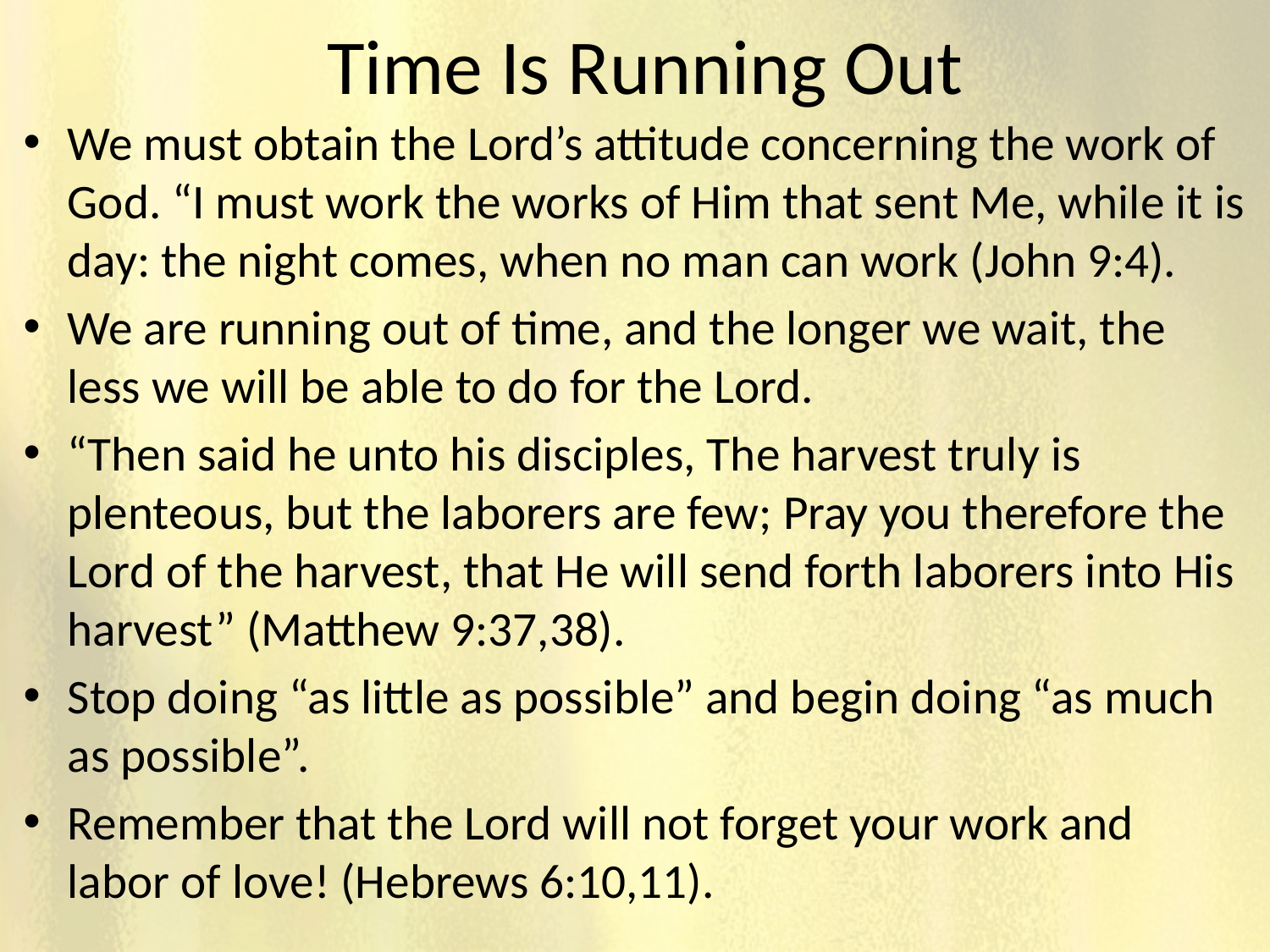

# Time Is Running Out
We must obtain the Lord’s attitude concerning the work of God. “I must work the works of Him that sent Me, while it is day: the night comes, when no man can work (John 9:4).
We are running out of time, and the longer we wait, the less we will be able to do for the Lord.
“Then said he unto his disciples, The harvest truly is plenteous, but the laborers are few; Pray you therefore the Lord of the harvest, that He will send forth laborers into His harvest” (Matthew 9:37,38).
Stop doing “as little as possible” and begin doing “as much as possible”.
Remember that the Lord will not forget your work and labor of love! (Hebrews 6:10,11).